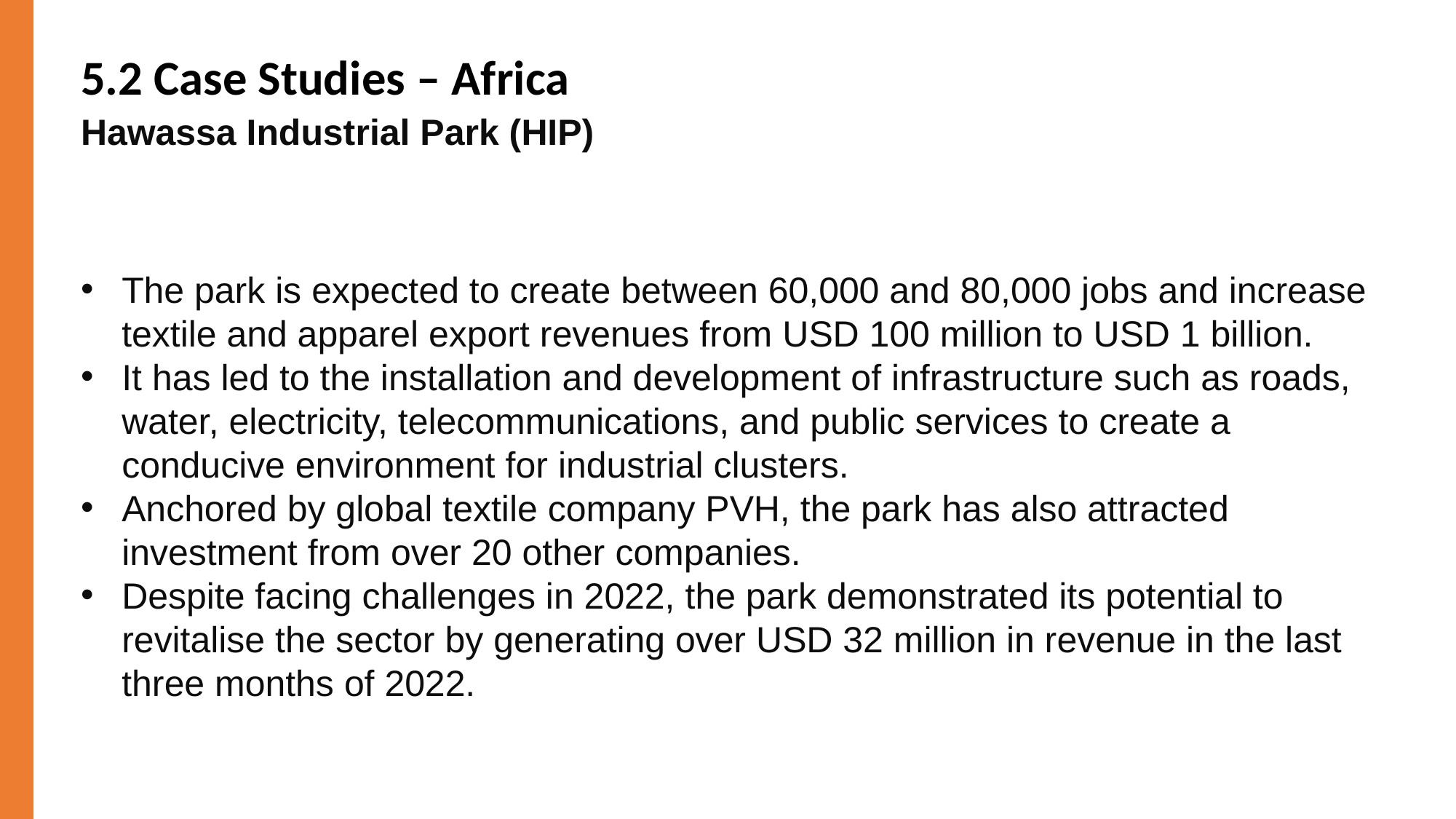

5.2 Case Studies – Africa
Hawassa Industrial Park (HIP)
The park is expected to create between 60,000 and 80,000 jobs and increase textile and apparel export revenues from USD 100 million to USD 1 billion.
It has led to the installation and development of infrastructure such as roads, water, electricity, telecommunications, and public services to create a conducive environment for industrial clusters.
Anchored by global textile company PVH, the park has also attracted investment from over 20 other companies.
Despite facing challenges in 2022, the park demonstrated its potential to revitalise the sector by generating over USD 32 million in revenue in the last three months of 2022.